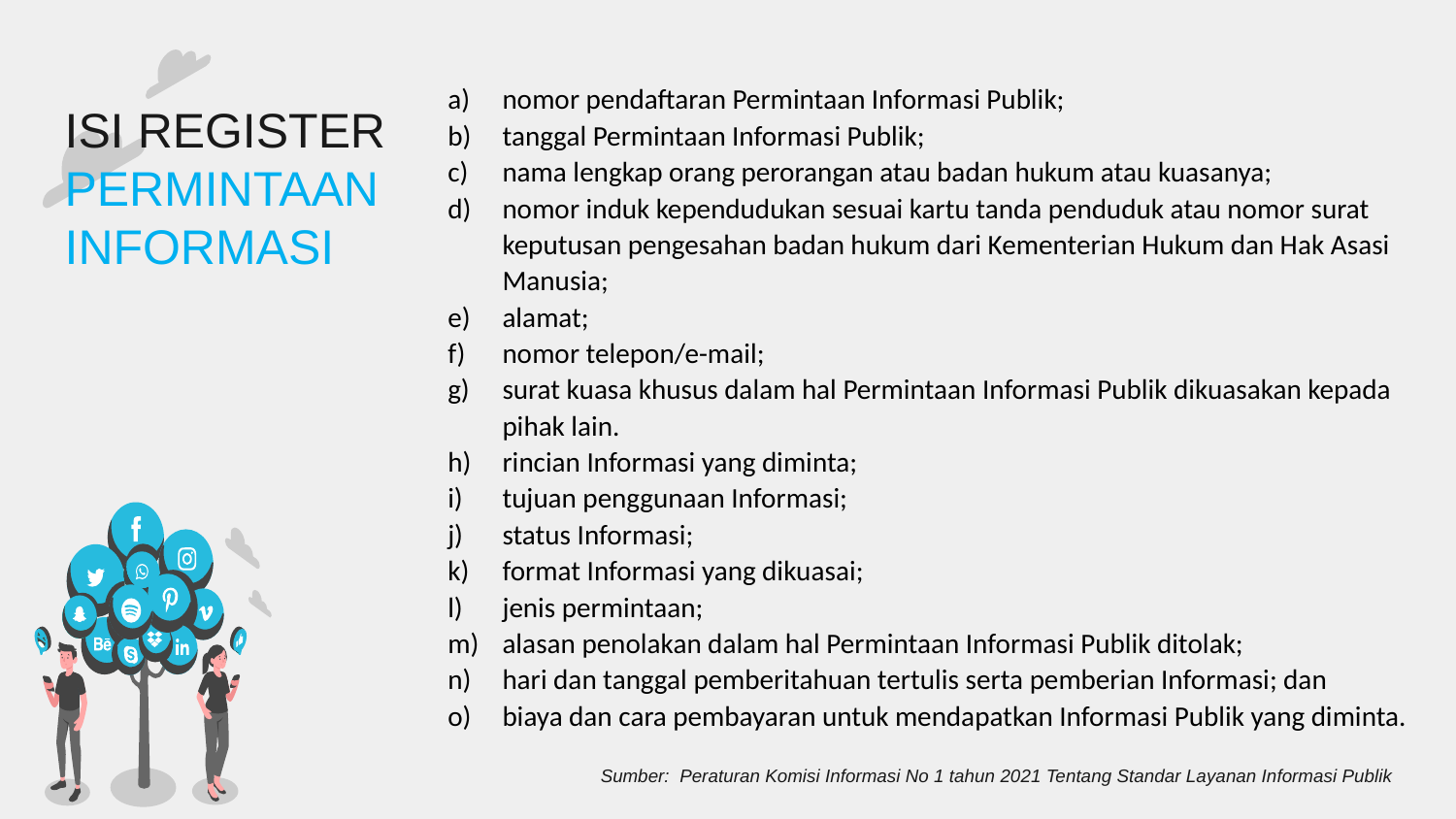

nomor pendaftaran Permintaan Informasi Publik;
tanggal Permintaan Informasi Publik;
nama lengkap orang perorangan atau badan hukum atau kuasanya;
nomor induk kependudukan sesuai kartu tanda penduduk atau nomor surat keputusan pengesahan badan hukum dari Kementerian Hukum dan Hak Asasi Manusia;
alamat;
nomor telepon/e-mail;
surat kuasa khusus dalam hal Permintaan Informasi Publik dikuasakan kepada pihak lain.
rincian Informasi yang diminta;
tujuan penggunaan Informasi;
status Informasi;
format Informasi yang dikuasai;
jenis permintaan;
alasan penolakan dalam hal Permintaan Informasi Publik ditolak;
hari dan tanggal pemberitahuan tertulis serta pemberian Informasi; dan
biaya dan cara pembayaran untuk mendapatkan Informasi Publik yang diminta.

# ISI REGISTER PERMINTAAN INFORMASI

Sumber:  Peraturan Komisi Informasi No 1 tahun 2021 Tentang Standar Layanan Informasi Publik